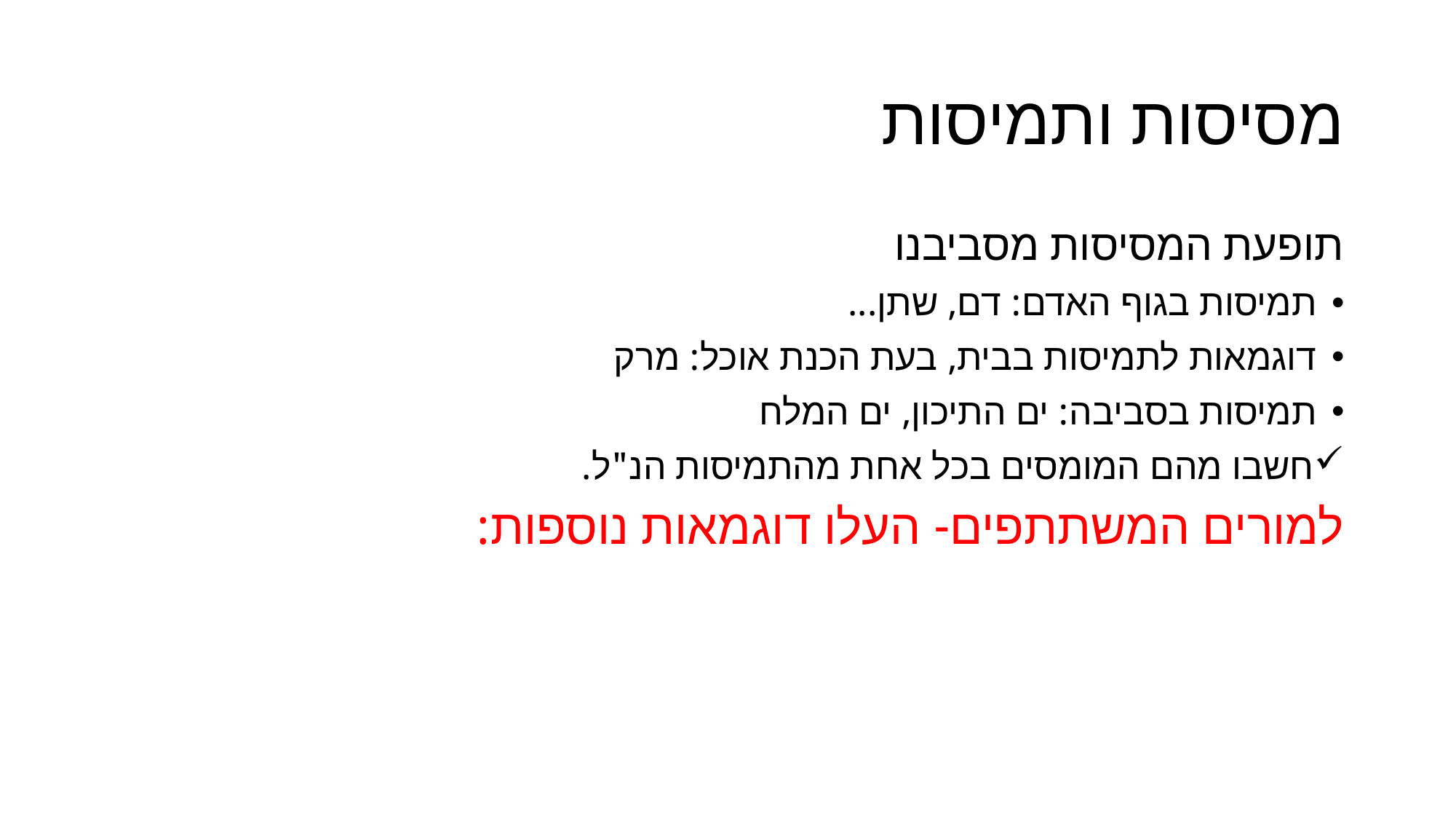

# מסיסות ותמיסות
תופעת המסיסות מסביבנו
תמיסות בגוף האדם: דם, שתן...
דוגמאות לתמיסות בבית, בעת הכנת אוכל: מרק
תמיסות בסביבה: ים התיכון, ים המלח
חשבו מהם המומסים בכל אחת מהתמיסות הנ"ל.
למורים המשתתפים- העלו דוגמאות נוספות: